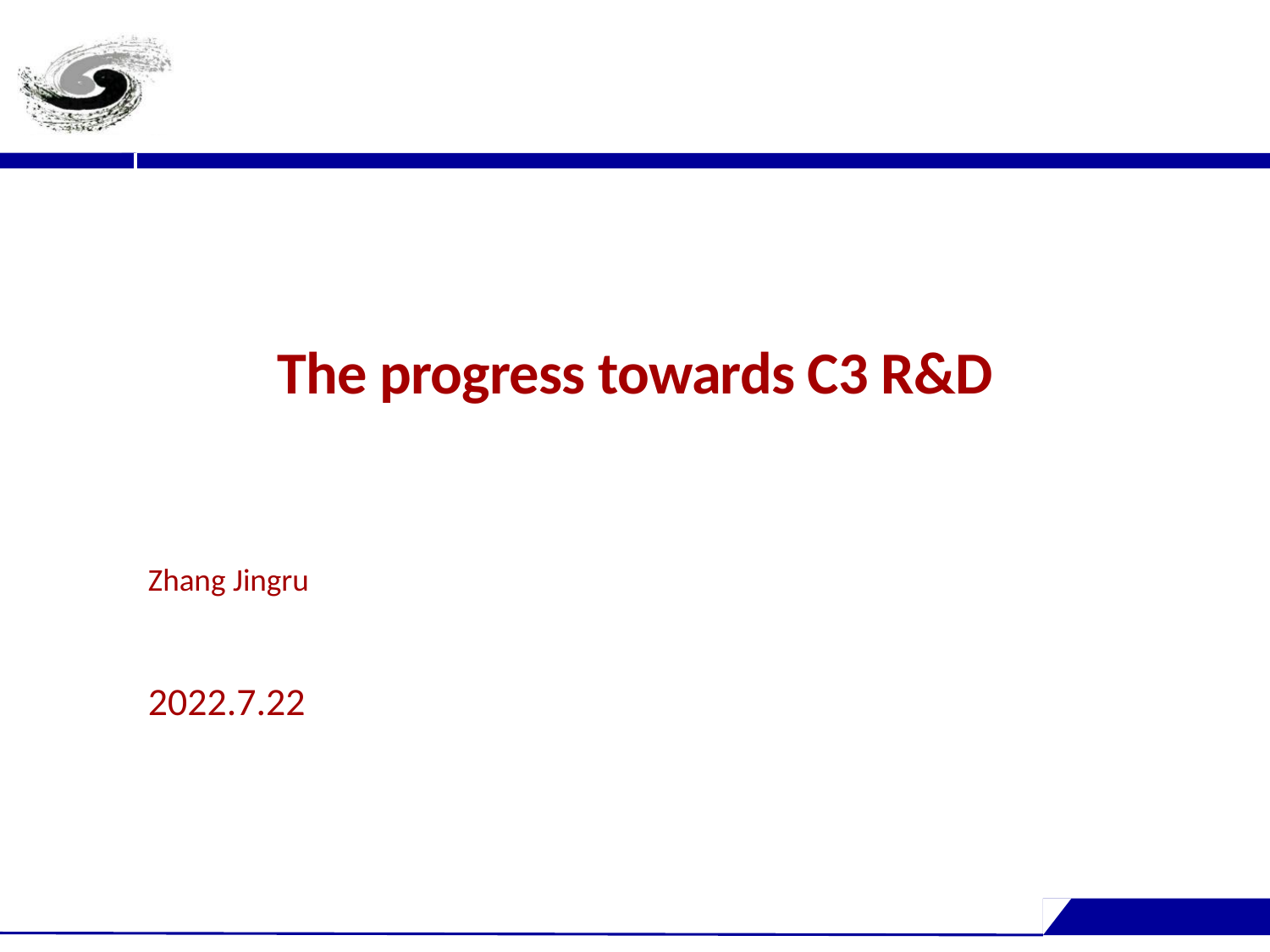

# The progress towards C3 R&D
Zhang Jingru
2022.7.22